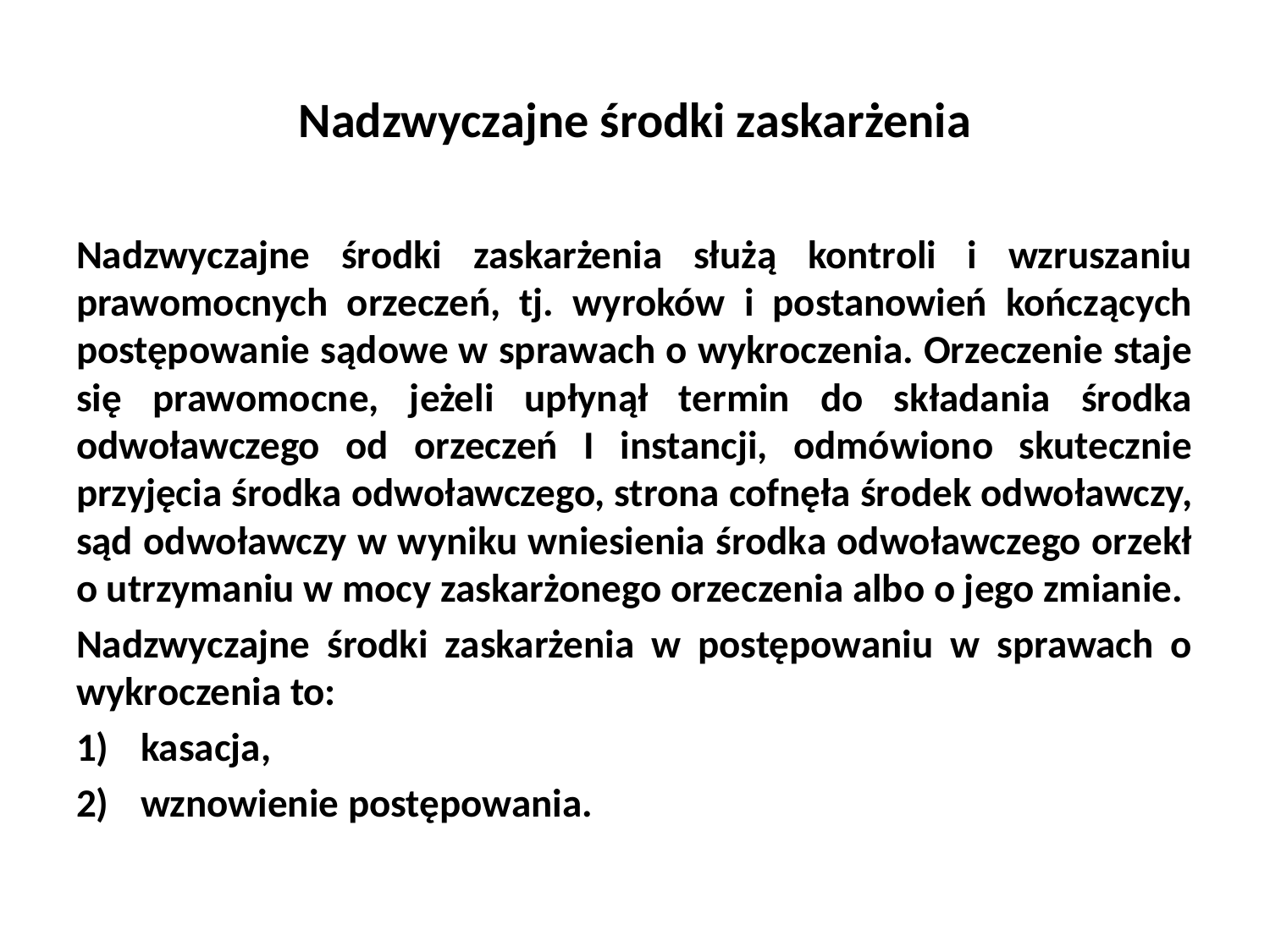

# Nadzwyczajne środki zaskarżenia
Nadzwyczajne środki zaskarżenia służą kontroli i wzruszaniu prawomocnych orzeczeń, tj. wyroków i postanowień kończących postępowanie sądowe w sprawach o wykroczenia. Orzeczenie staje się prawomocne, jeżeli upłynął termin do składania środka odwoławczego od orzeczeń I instancji, odmówiono skutecznie przyjęcia środka odwoławczego, strona cofnęła środek odwoławczy, sąd odwoławczy w wyniku wniesienia środka odwoławczego orzekł o utrzymaniu w mocy zaskarżonego orzeczenia albo o jego zmianie.
Nadzwyczajne środki zaskarżenia w postępowaniu w sprawach o wykroczenia to:
kasacja,
wznowienie postępowania.